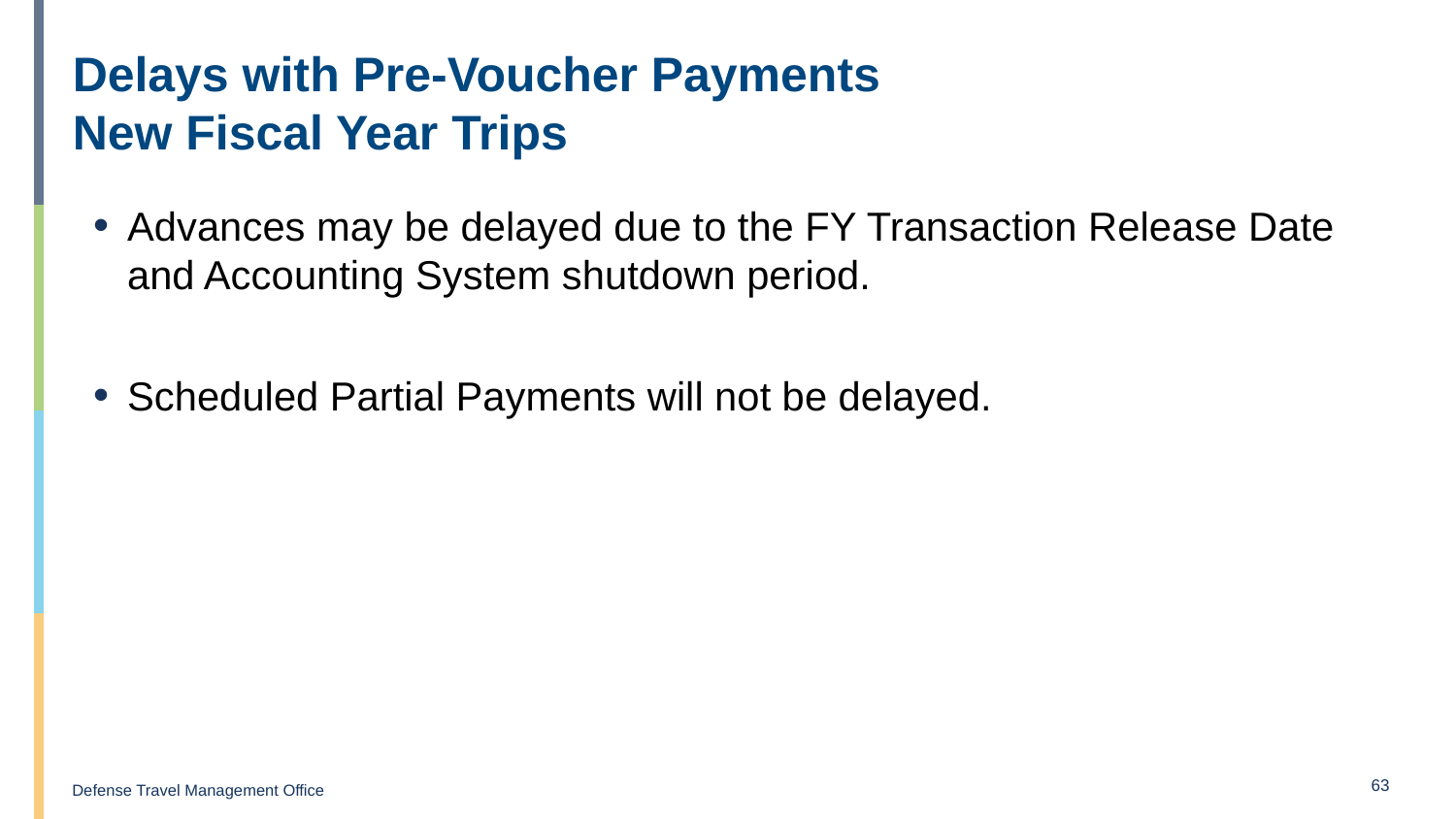

# Delays with Pre-Voucher Payments New Fiscal Year Trips

Advances may be delayed due to the FY Transaction Release Date and Accounting System shutdown period.

Scheduled Partial Payments will not be delayed.
63